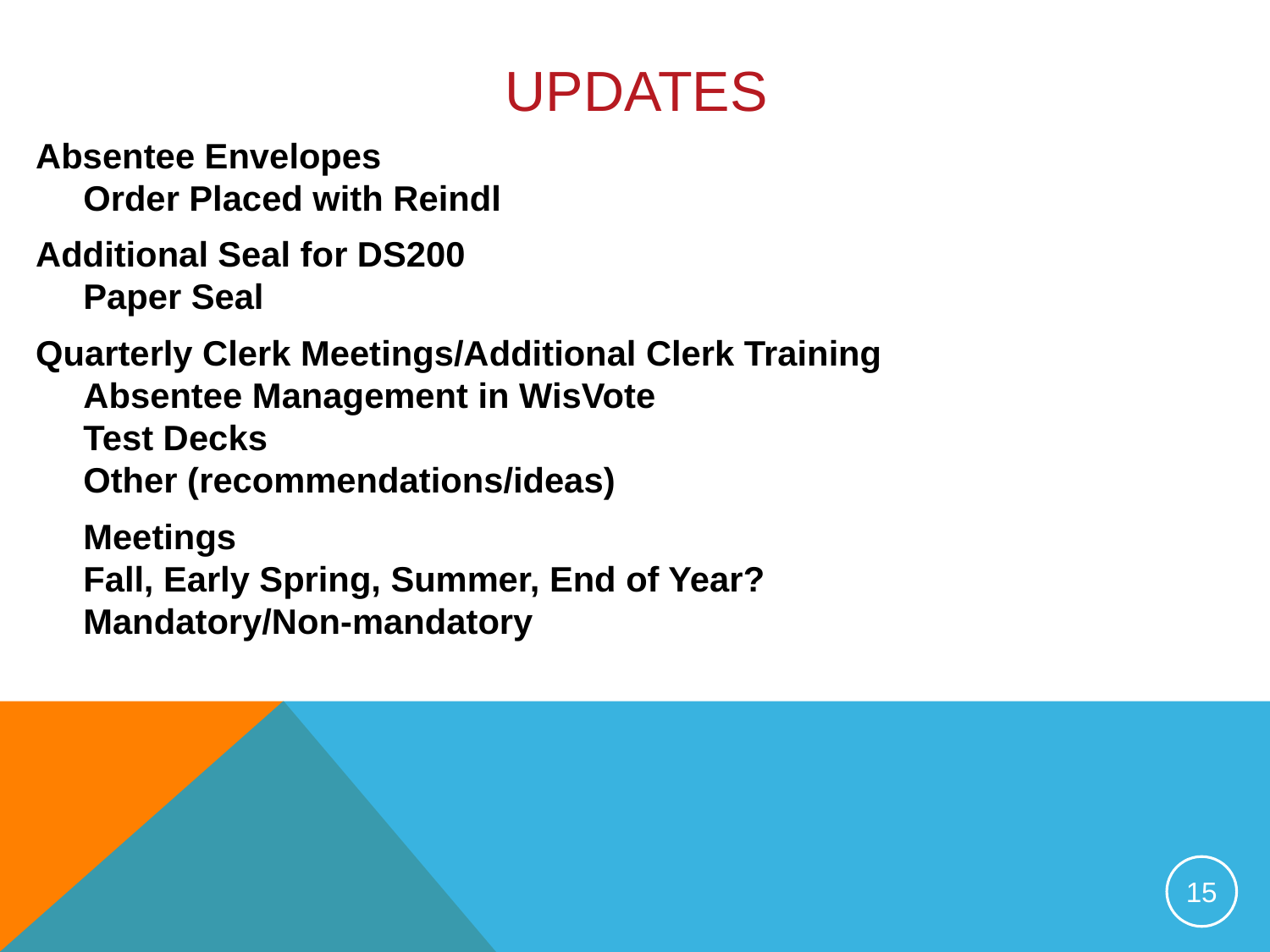

# Updates
Absentee Envelopes
Order Placed with Reindl
Additional Seal for DS200
Paper Seal
Quarterly Clerk Meetings/Additional Clerk Training
Absentee Management in WisVote
Test Decks
Other (recommendations/ideas)
	Meetings
Fall, Early Spring, Summer, End of Year?
Mandatory/Non-mandatory

15